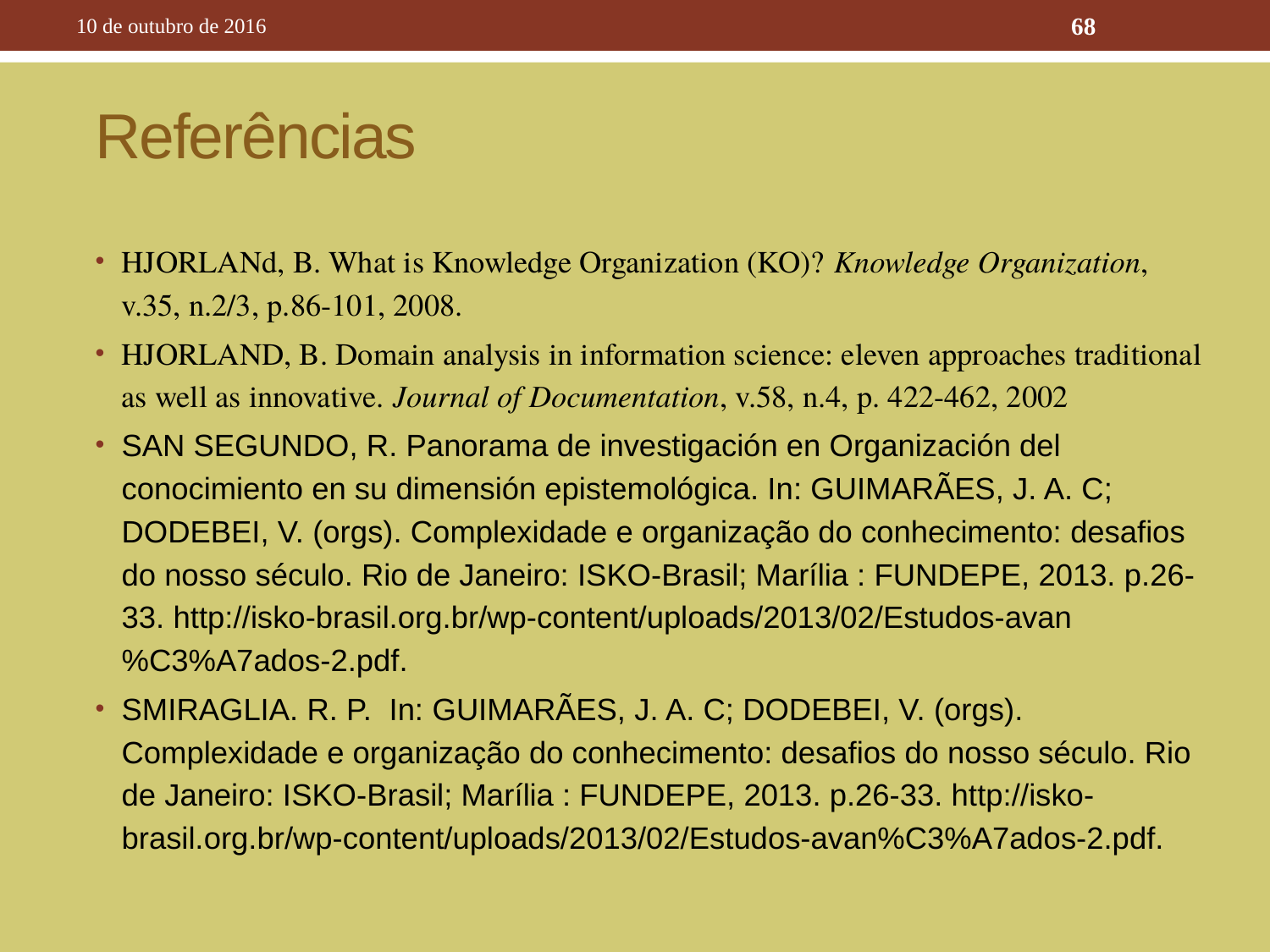

10 de outubro de 2016

68
# Referências
HJORLANd, B. What is Knowledge Organization (KO)? Knowledge Organization, v.35, n.2/3, p.86-101, 2008.
HJORLAND, B. Domain analysis in information science: eleven approaches traditional as well as innovative. Journal of Documentation, v.58, n.4, p. 422-462, 2002
SAN SEGUNDO, R. Panorama de investigación en Organización del conocimiento en su dimensión epistemológica. In: GUIMARÃES, J. A. C; DODEBEI, V. (orgs). Complexidade e organização do conhecimento: desafios do nosso século. Rio de Janeiro: ISKO-Brasil; Marília : FUNDEPE, 2013. p.26-33. http://isko-brasil.org.br/wp-content/uploads/2013/02/Estudos-avan%C3%A7ados-2.pdf.
SMIRAGLIA. R. P.  In: GUIMARÃES, J. A. C; DODEBEI, V. (orgs). Complexidade e organização do conhecimento: desafios do nosso século. Rio de Janeiro: ISKO-Brasil; Marília : FUNDEPE, 2013. p.26-33. http://isko-brasil.org.br/wp-content/uploads/2013/02/Estudos-avan%C3%A7ados-2.pdf.